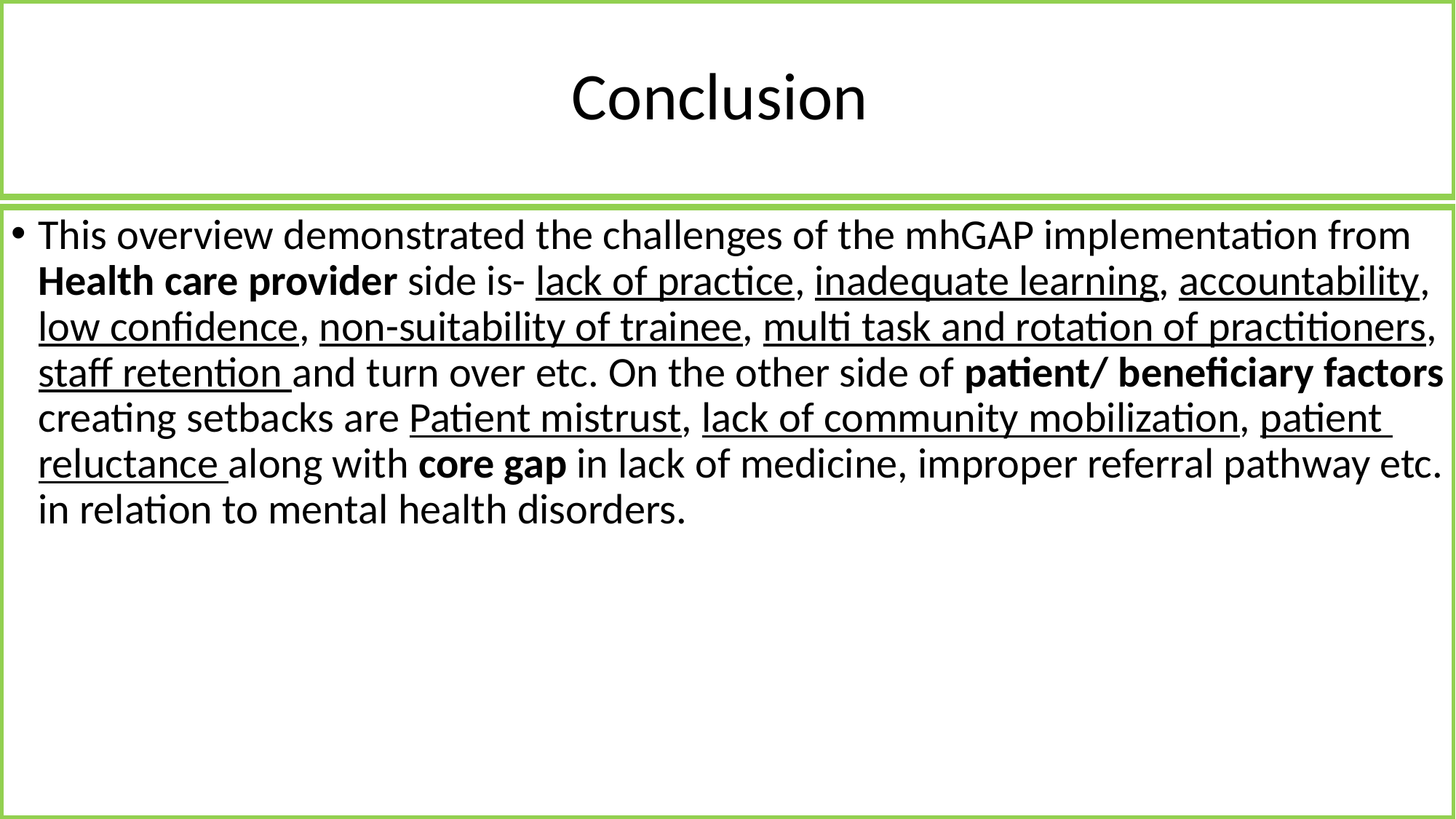

# Conclusion
This overview demonstrated the challenges of the mhGAP implementation from Health care provider side is- lack of practice, inadequate learning, accountability, low confidence, non-suitability of trainee, multi task and rotation of practitioners, staff retention and turn over etc. On the other side of patient/ beneficiary factors creating setbacks are Patient mistrust, lack of community mobilization, patient  reluctance along with core gap in lack of medicine, improper referral pathway etc. in relation to mental health disorders.